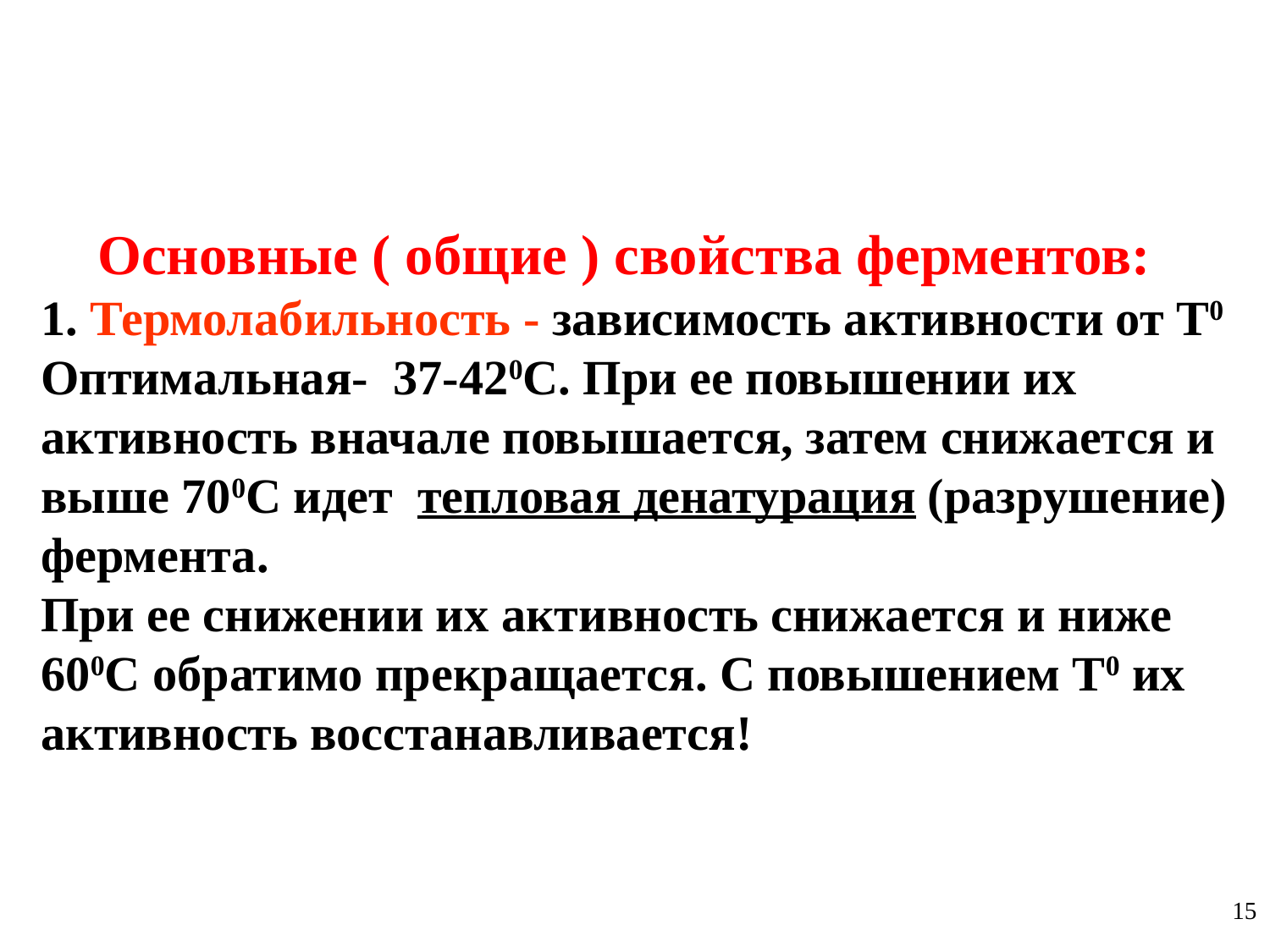

Основные ( общие ) свойства ферментов:
1. Термолабильность - зависимость активности от Т0
Оптимальная-  37-420С. При ее повышении их активность вначале повышается, затем снижается и выше 700С идет  тепловая денатурация (разрушение) фермента.
При ее снижении их активность снижается и ниже 600С обратимо прекращается. С повышением Т0 их активность восстанавливается!
15